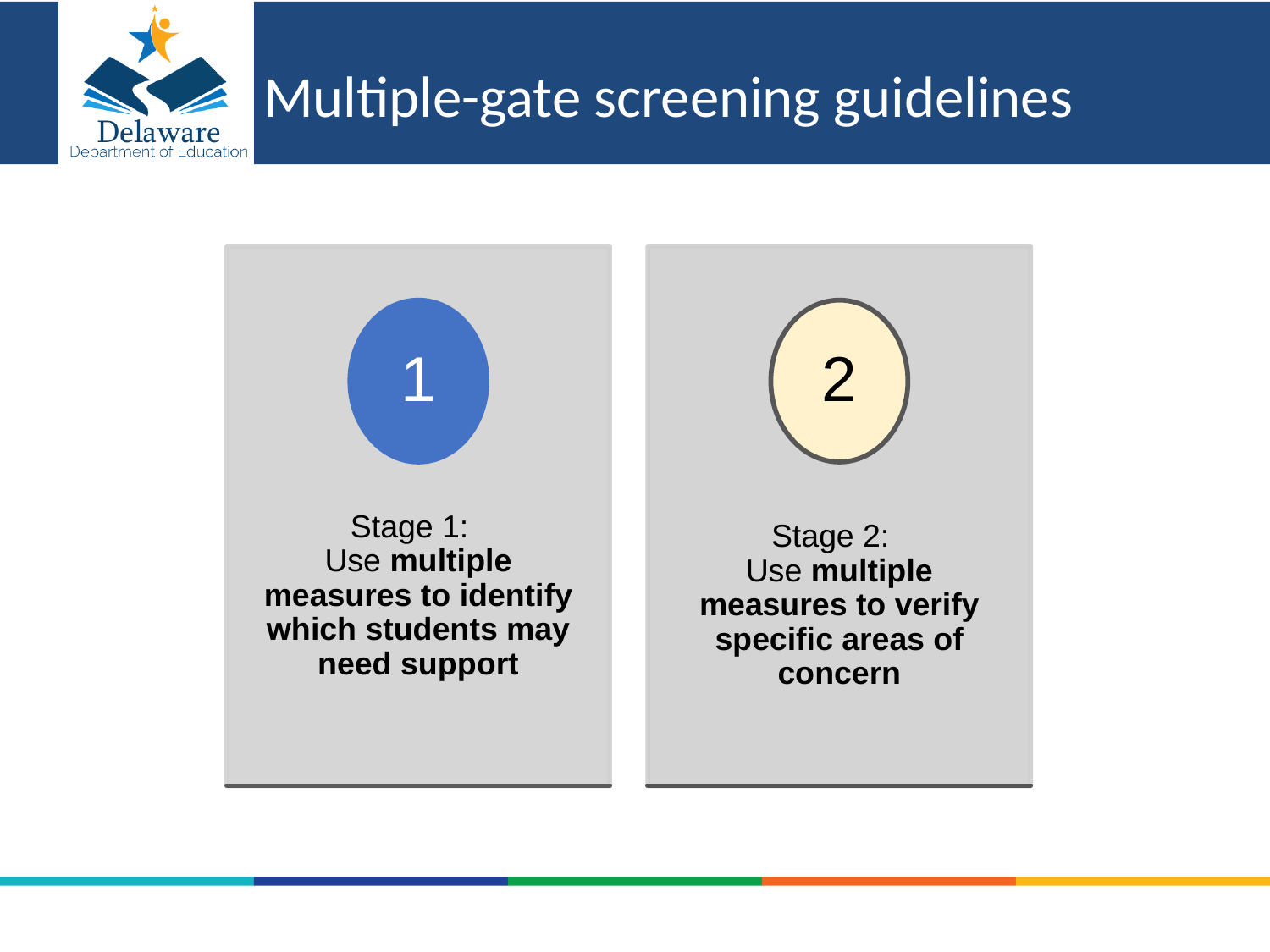

# Multiple-gate screening guidelines

1
2
Stage 1:
Use multiple measures to identify which students may need support
Stage 2:
Use multiple measures to verify specific areas of concern